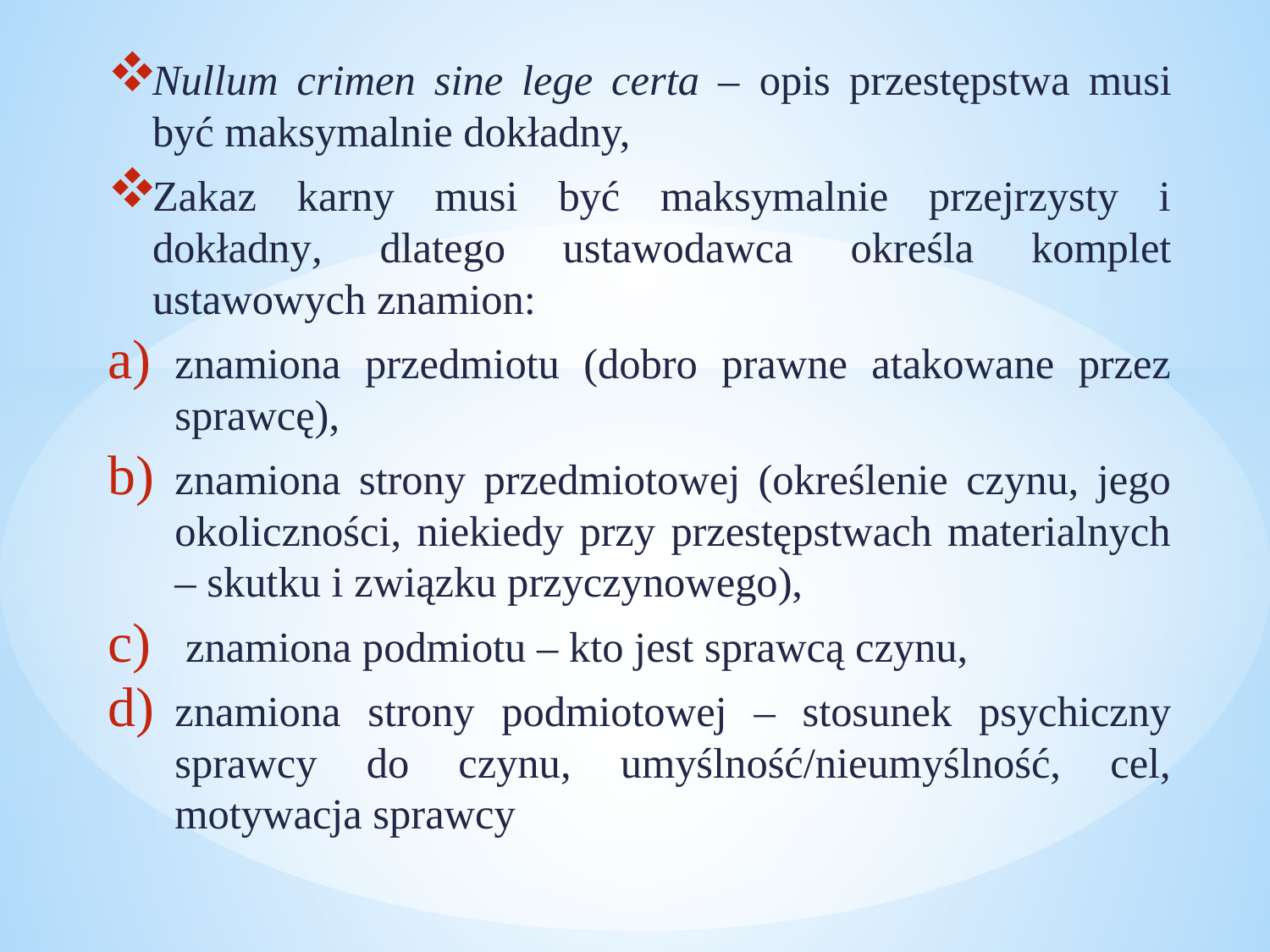

Nullum crimen sine lege certa – opis przestępstwa musi być maksymalnie dokładny,
Zakaz karny musi być maksymalnie przejrzysty i dokładny, dlatego ustawodawca określa komplet ustawowych znamion:
znamiona przedmiotu (dobro prawne atakowane przez sprawcę),
znamiona strony przedmiotowej (określenie czynu, jego okoliczności, niekiedy przy przestępstwach materialnych – skutku i związku przyczynowego),
 znamiona podmiotu – kto jest sprawcą czynu,
znamiona strony podmiotowej – stosunek psychiczny sprawcy do czynu, umyślność/nieumyślność, cel, motywacja sprawcy